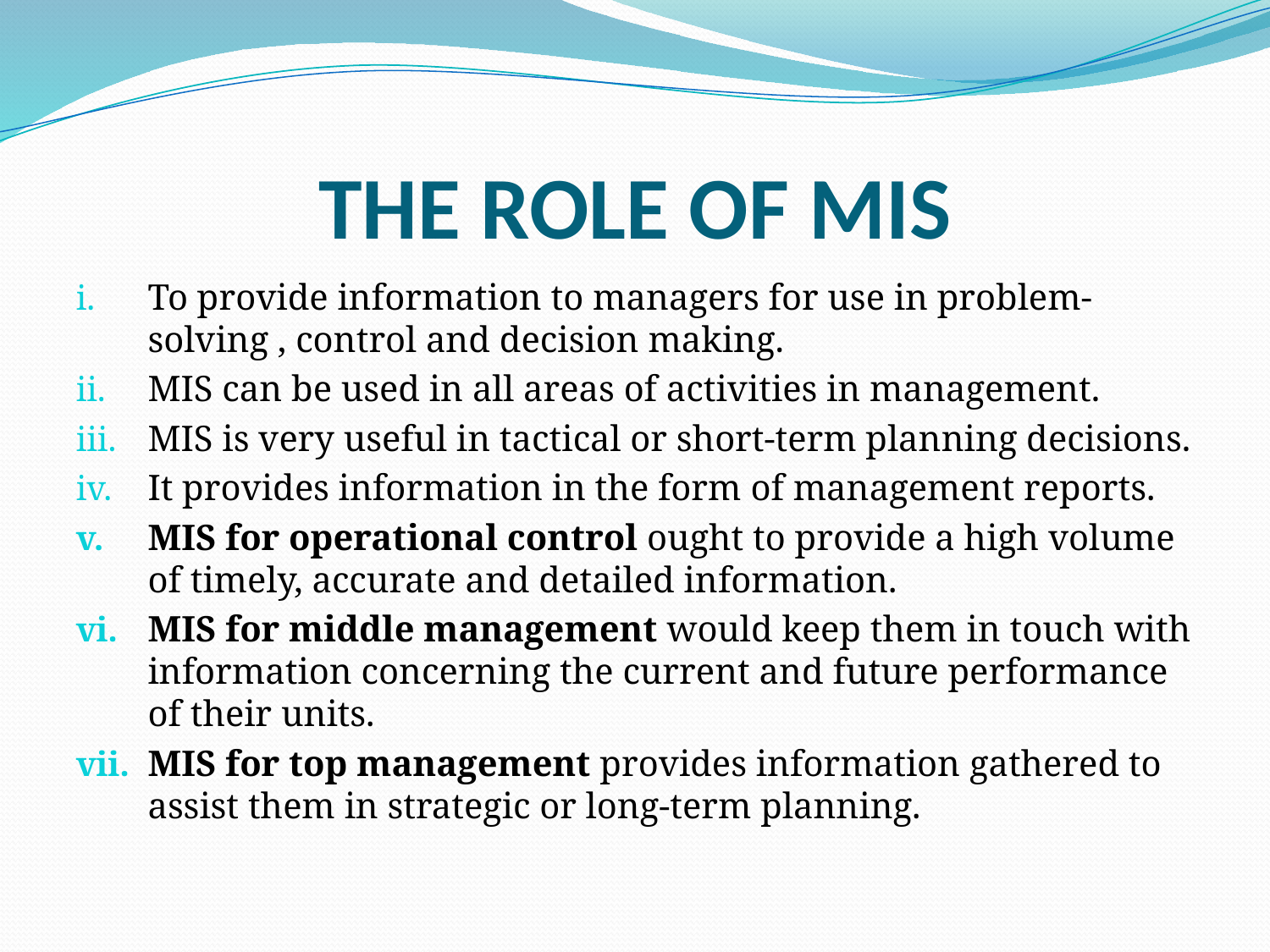

# THE ROLE OF MIS
To provide information to managers for use in problem-solving , control and decision making.
MIS can be used in all areas of activities in management.
MIS is very useful in tactical or short-term planning decisions.
It provides information in the form of management reports.
MIS for operational control ought to provide a high volume of timely, accurate and detailed information.
MIS for middle management would keep them in touch with information concerning the current and future performance of their units.
MIS for top management provides information gathered to assist them in strategic or long-term planning.